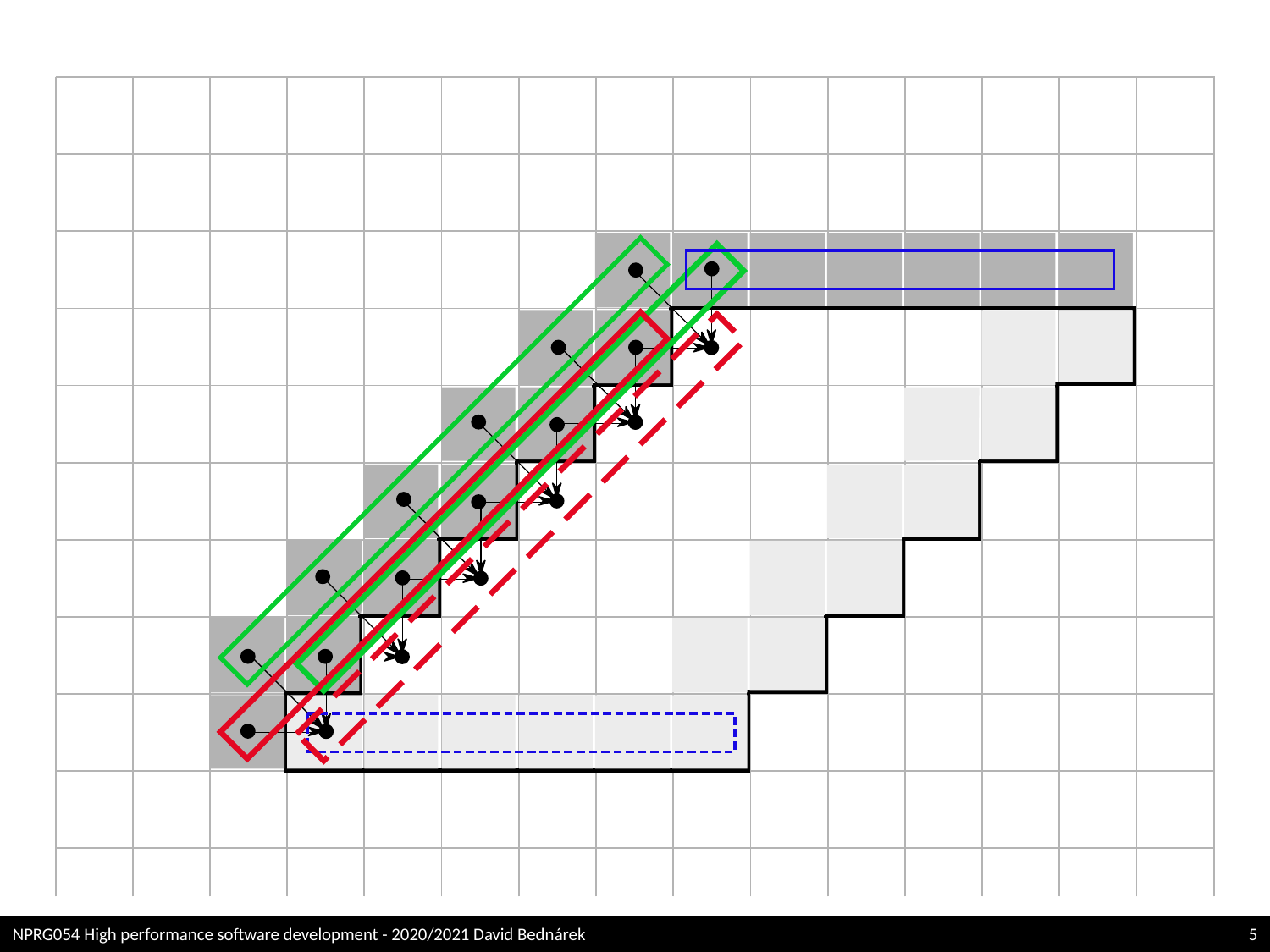

#

NPRG054 High performance software development - 2020/2021 David Bednárek
5